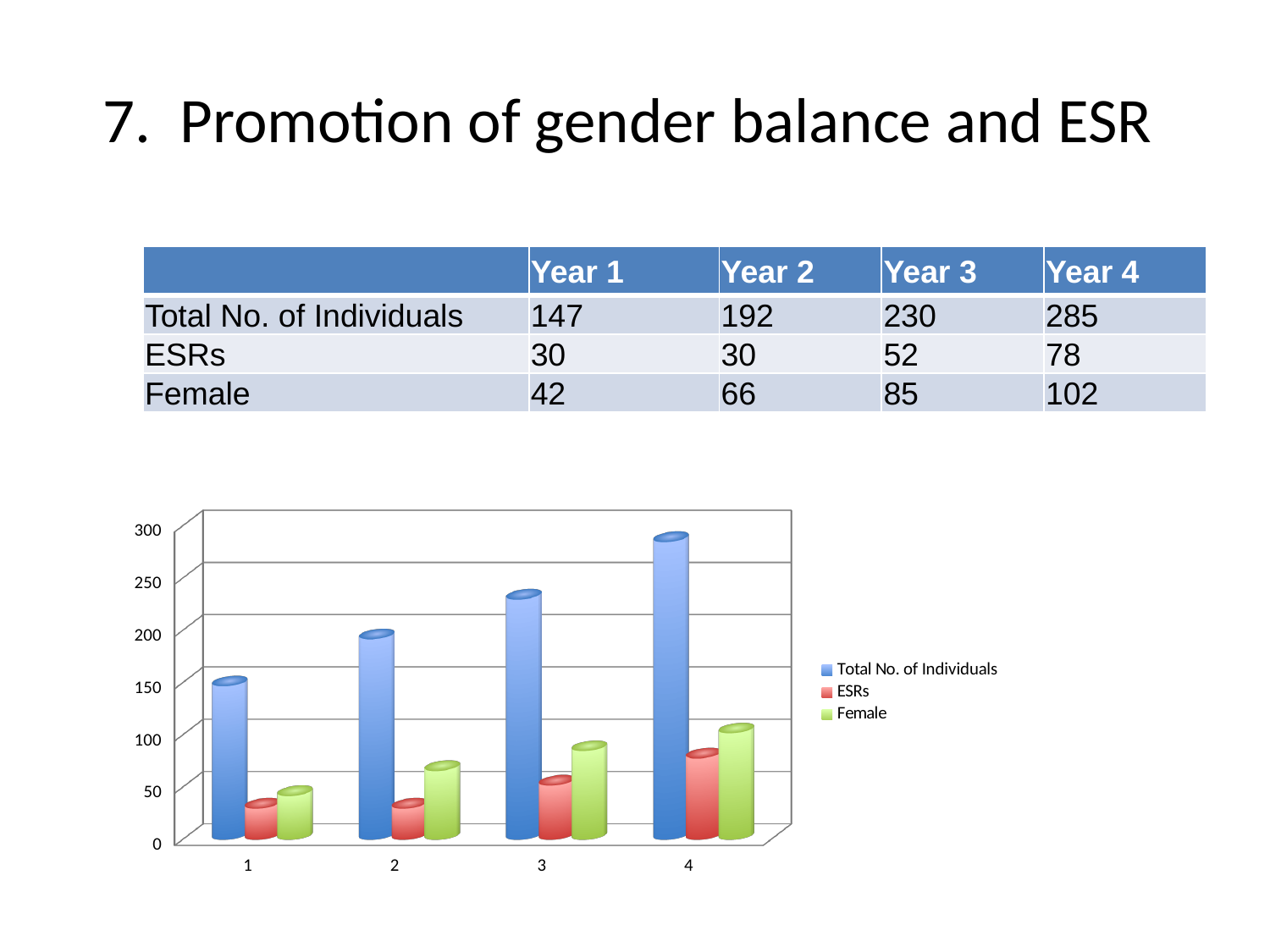

# 7.  Promotion of gender balance and ESR
|  | Year 1 | Year 2 | Year 3 | Year 4 |
| --- | --- | --- | --- | --- |
| Total No. of Individuals | 147 | 192 | 230 | 285 |
| ESRs | 30 | 30 | 52 | 78 |
| Female | 42 | 66 | 85 | 102 |

[unsupported chart]